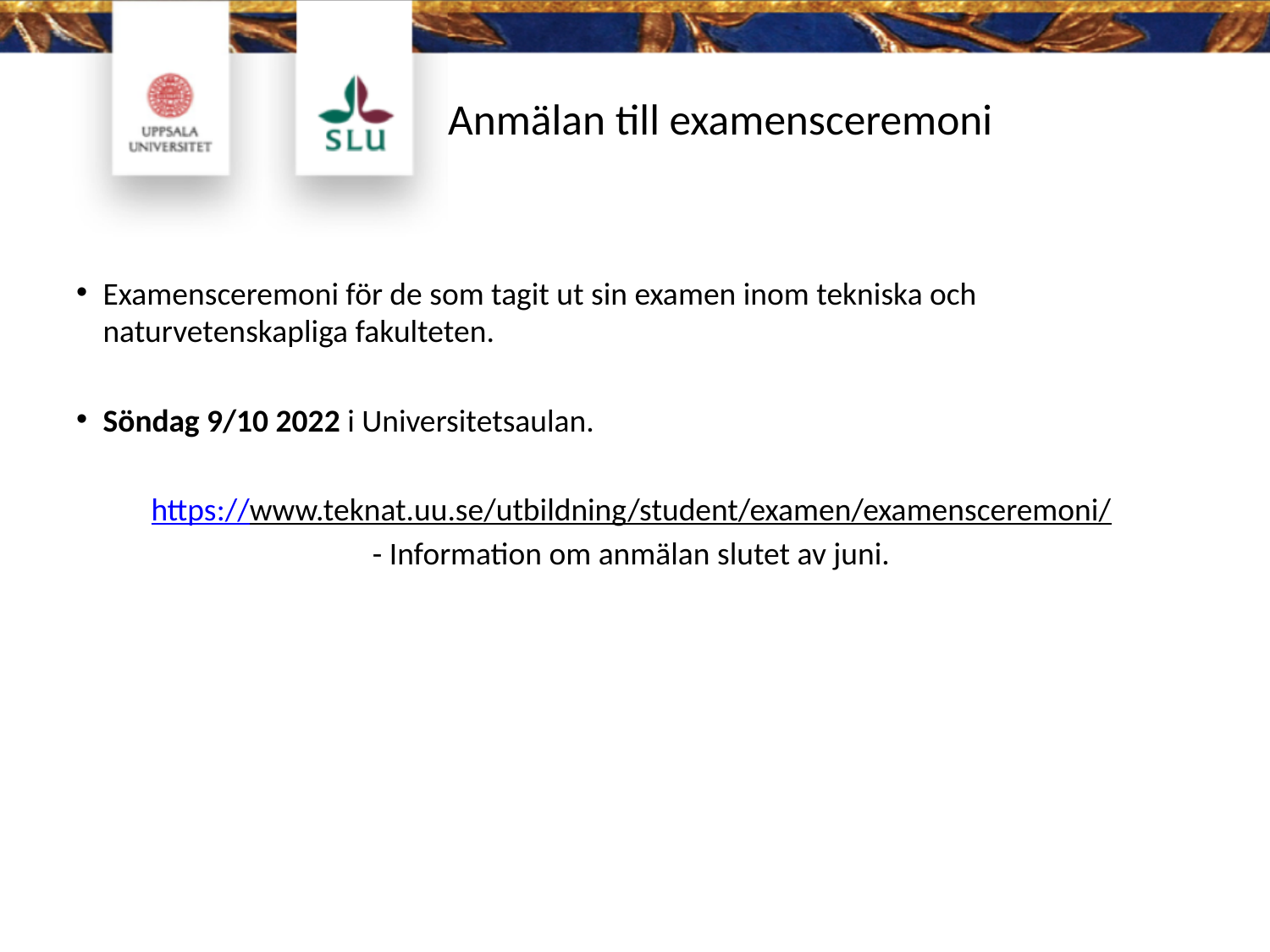

# Anmälan till examensceremoni

Examensceremoni för de som tagit ut sin examen inom tekniska och naturvetenskapliga fakulteten.

Söndag 9/10 2022 i Universitetsaulan.

https://www.teknat.uu.se/utbildning/student/examen/examensceremoni/
- Information om anmälan slutet av juni.